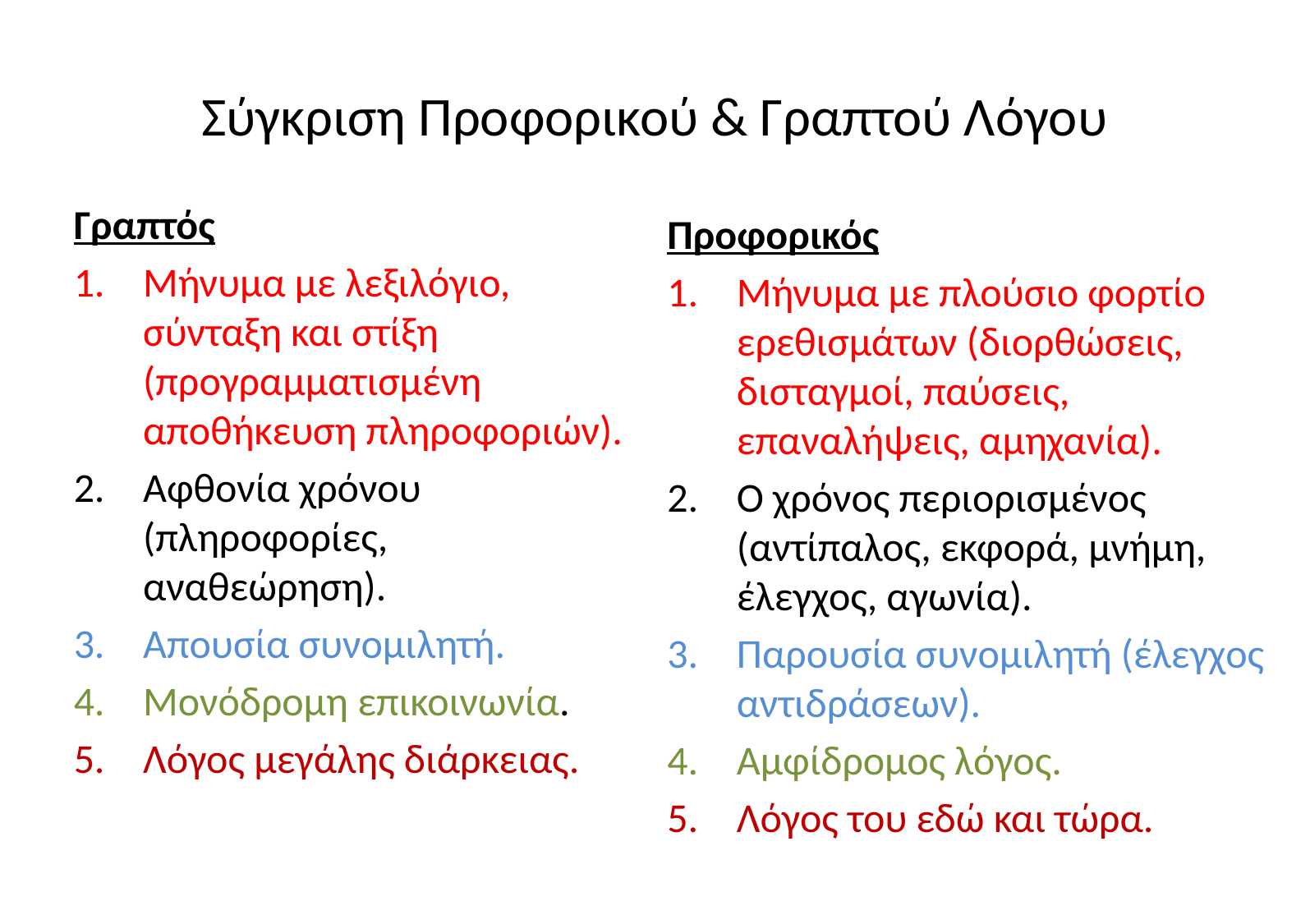

# Σύγκριση Προφορικού & Γραπτού Λόγου
Γραπτός
Μήνυμα με λεξιλόγιο, σύνταξη και στίξη (προγραμματισμένη αποθήκευση πληροφοριών).
Αφθονία χρόνου (πληροφορίες, αναθεώρηση).
Απουσία συνομιλητή.
Μονόδρομη επικοινωνία.
Λόγος μεγάλης διάρκειας.

Προφορικός
Μήνυμα με πλούσιο φορτίο ερεθισμάτων (διορθώσεις, δισταγμοί, παύσεις, επαναλήψεις, αμηχανία).
Ο χρόνος περιορισμένος (αντίπαλος, εκφορά, μνήμη, έλεγχος, αγωνία).
Παρουσία συνομιλητή (έλεγχος αντιδράσεων).
Αμφίδρομος λόγος.
Λόγος του εδώ και τώρα.